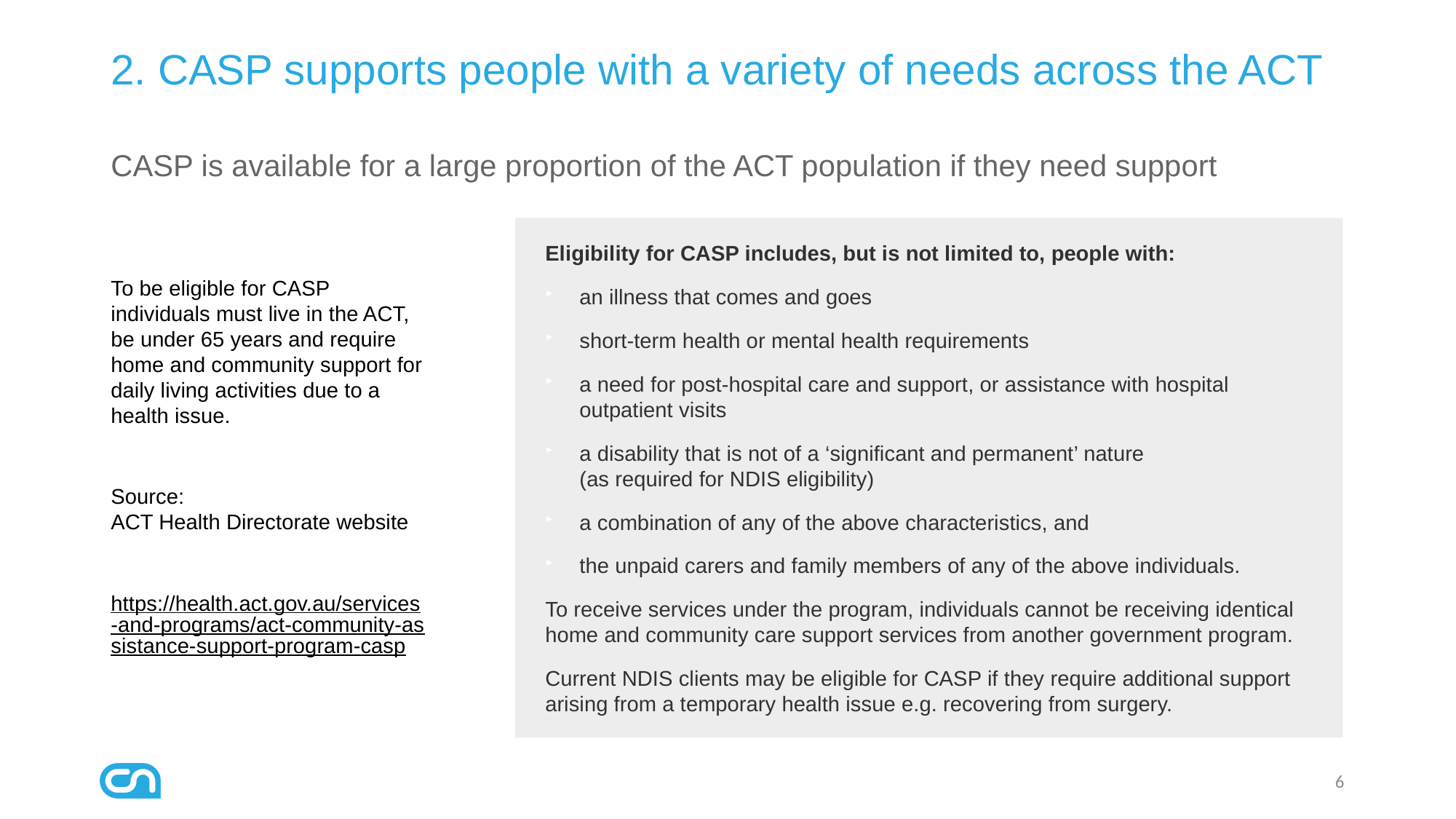

# 2. CASP supports people with a variety of needs across the ACT
CASP is available for a large proportion of the ACT population if they need support
To be eligible for CASP individuals must live in the ACT, be under 65 years and require home and community support for daily living activities due to a health issue.

Source:
ACT Health Directorate website

https://health.act.gov.au/services-and-programs/act-community-assistance-support-program-casp

Eligibility for CASP includes, but is not limited to, people with:
an illness that comes and goes
short-term health or mental health requirements
a need for post-hospital care and support, or assistance with hospital
outpatient visits
a disability that is not of a ‘significant and permanent’ nature
(as required for NDIS eligibility)
a combination of any of the above characteristics, and
the unpaid carers and family members of any of the above individuals.
To receive services under the program, individuals cannot be receiving identical home and community care support services from another government program.
Current NDIS clients may be eligible for CASP if they require additional support arising from a temporary health issue e.g. recovering from surgery.
6